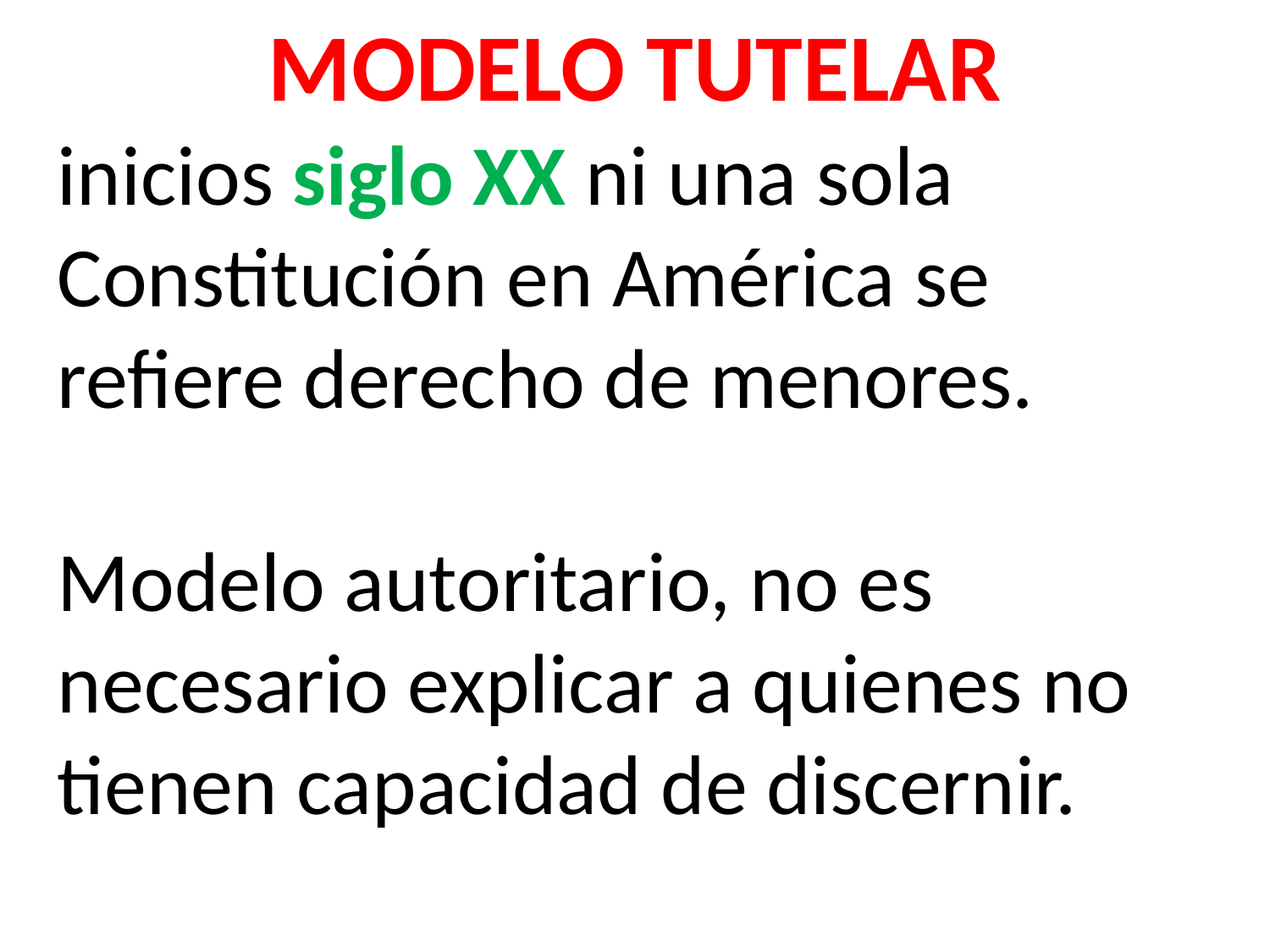

MODELO TUTELAR
inicios siglo XX ni una sola Constitución en América se refiere derecho de menores.

Modelo autoritario, no es necesario explicar a quienes no tienen capacidad de discernir.